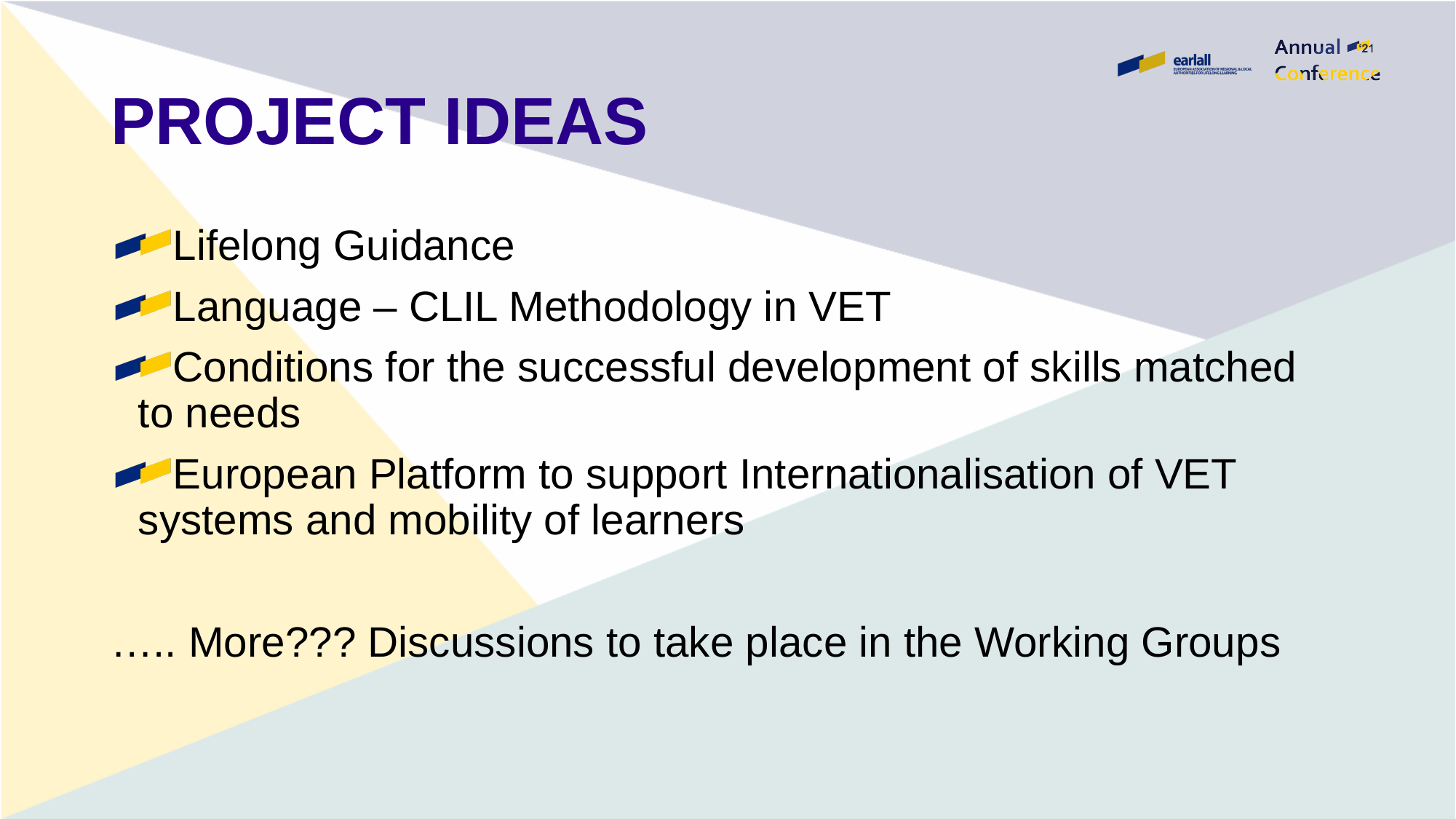

# PROJECT IDEAS
Lifelong Guidance
Language – CLIL Methodology in VET
Conditions for the successful development of skills matched to needs
European Platform to support Internationalisation of VET systems and mobility of learners

….. More??? Discussions to take place in the Working Groups